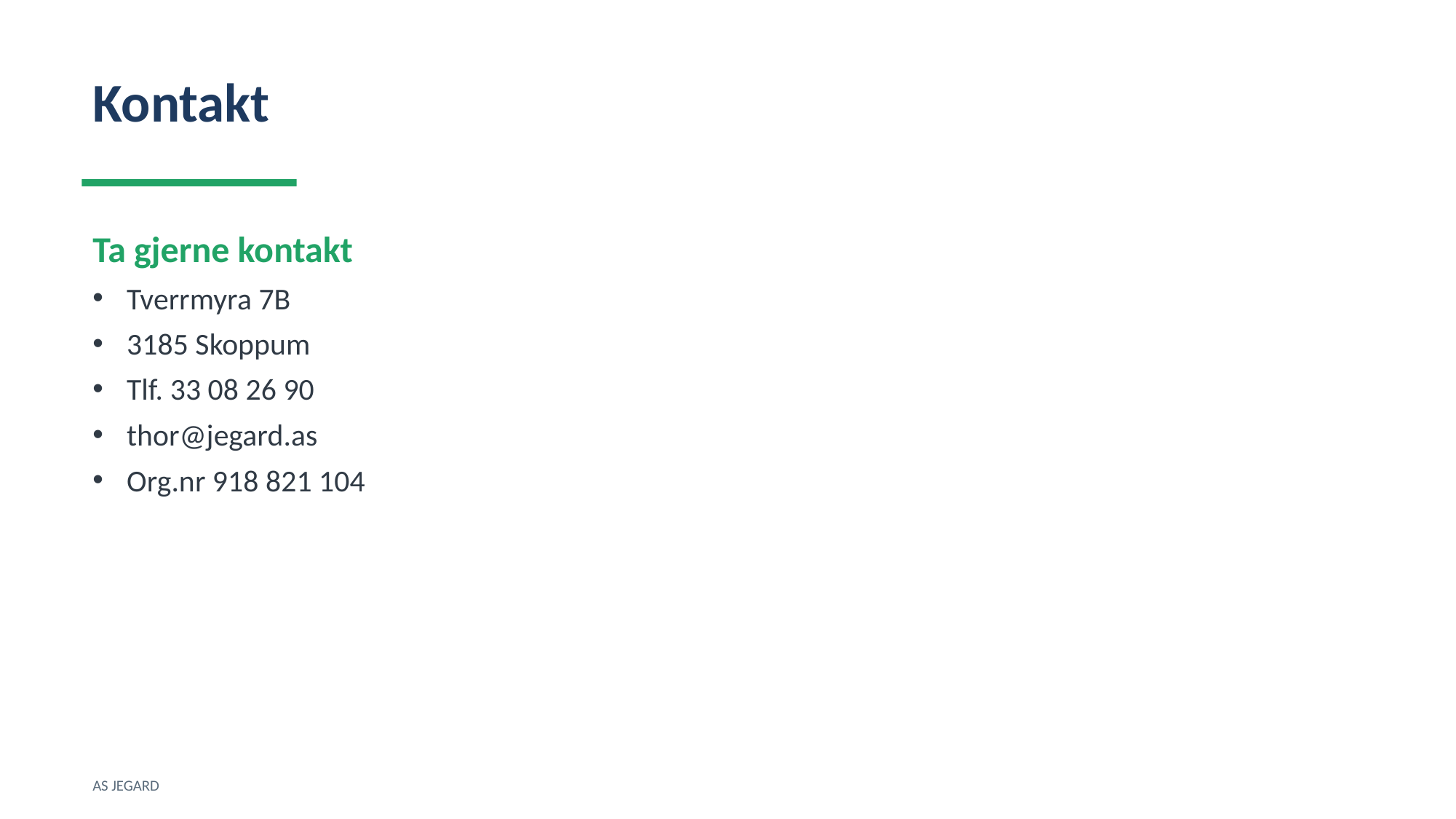

Kontakt

Ta gjerne kontakt
Tverrmyra 7B
3185 Skoppum
Tlf. 33 08 26 90
thor@jegard.as
Org.nr 918 821 104
AS JEGARD